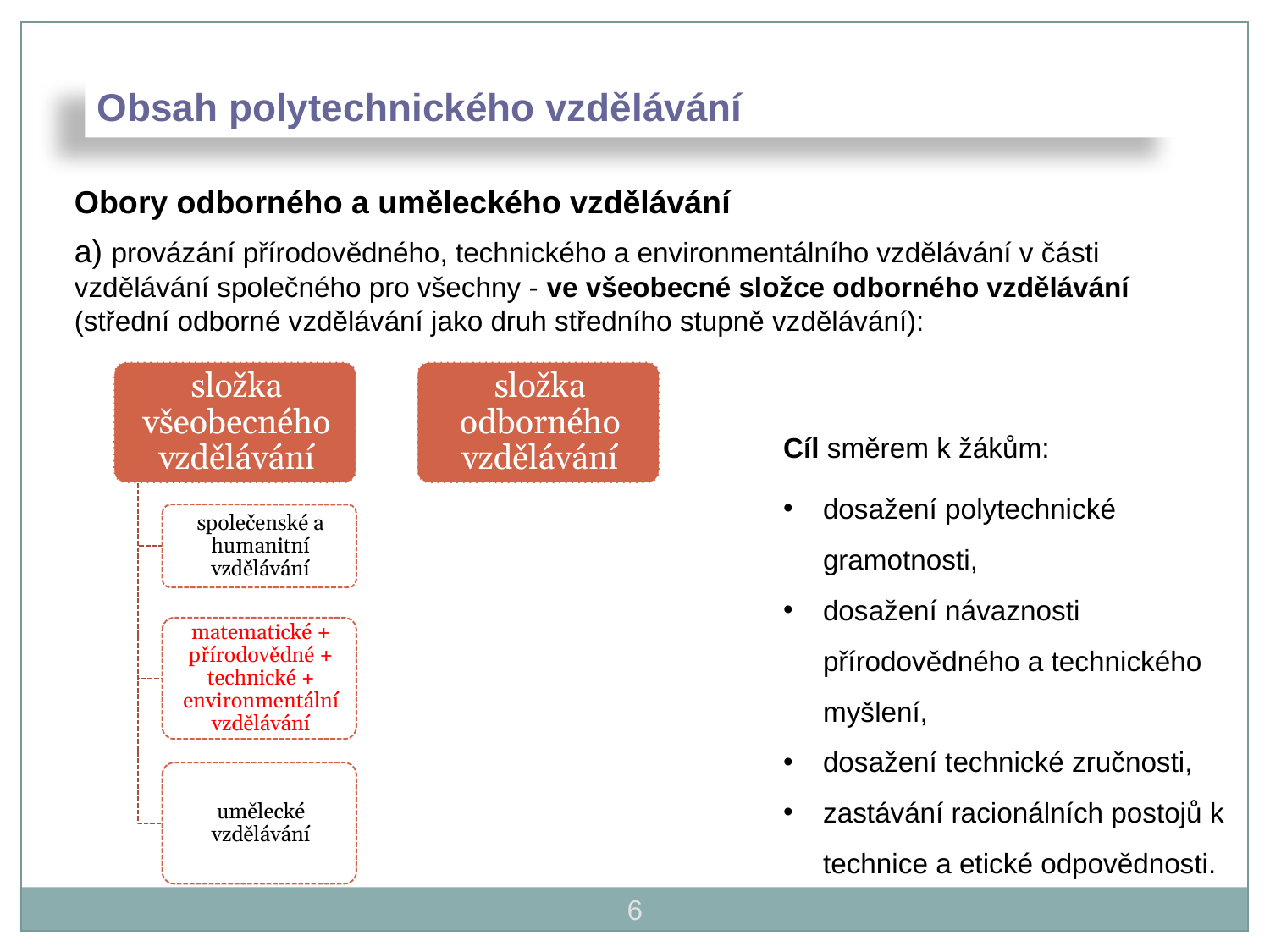

Obsah polytechnického vzdělávání

Obory odborného a uměleckého vzdělávání
a) provázání přírodovědného, technického a environmentálního vzdělávání v části vzdělávání společného pro všechny - ve všeobecné složce odborného vzdělávání (střední odborné vzdělávání jako druh středního stupně vzdělávání):
složka všeobecného vzdělávání
společenské a humanitní vzdělávání
matematické + přírodovědné + technické + environmentální vzdělávání
umělecké vzdělávání
složka odborného vzdělávání
Cíl směrem k žákům:
dosažení polytechnické gramotnosti,
dosažení návaznosti přírodovědného a technického myšlení,
dosažení technické zručnosti,
zastávání racionálních postojů k technice a etické odpovědnosti.
6